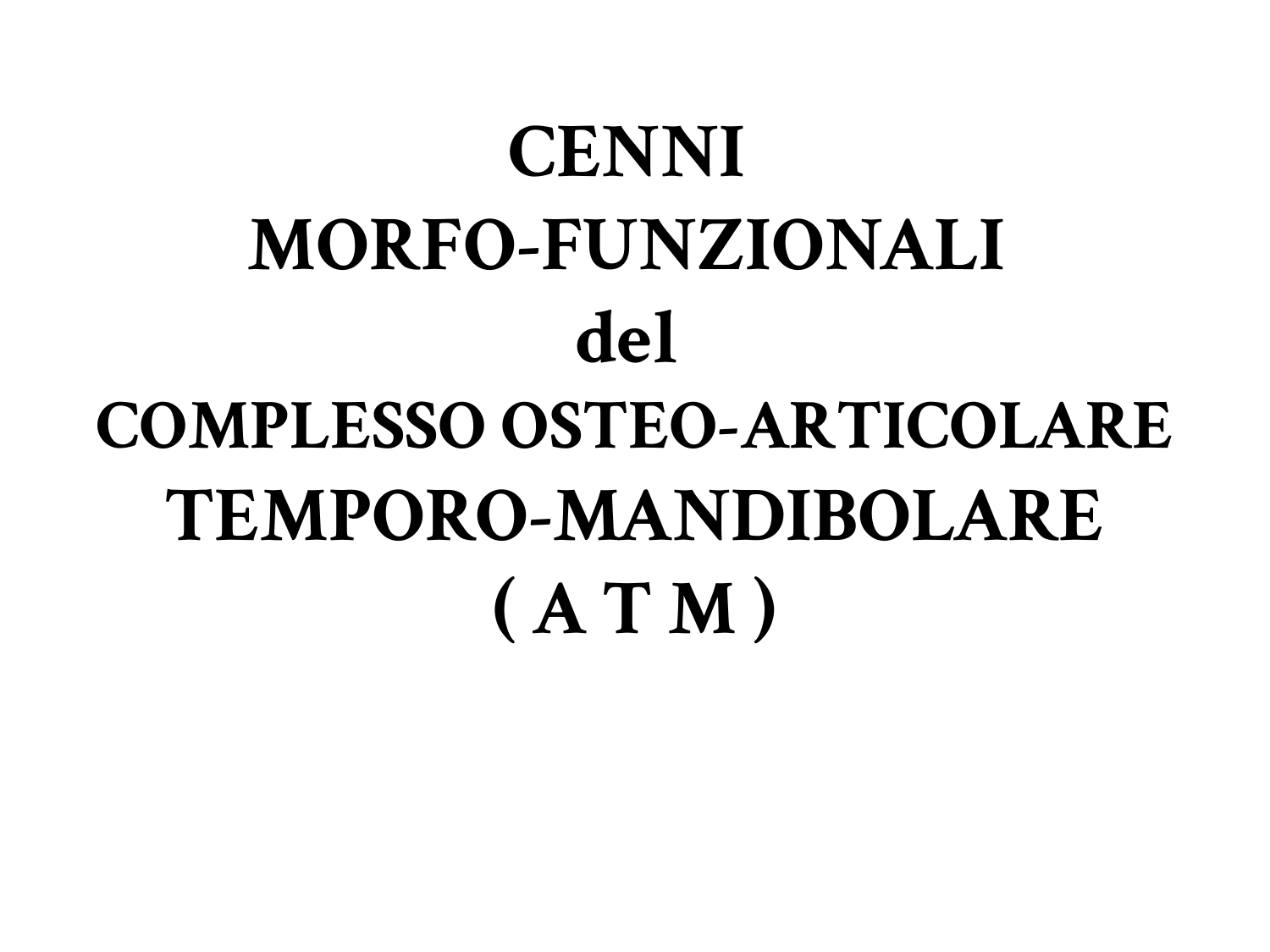

# CENNI MORFO-FUNZIONALI del COMPLESSO OSTEO-ARTICOLARE TEMPORO-MANDIBOLARE ( A T M )